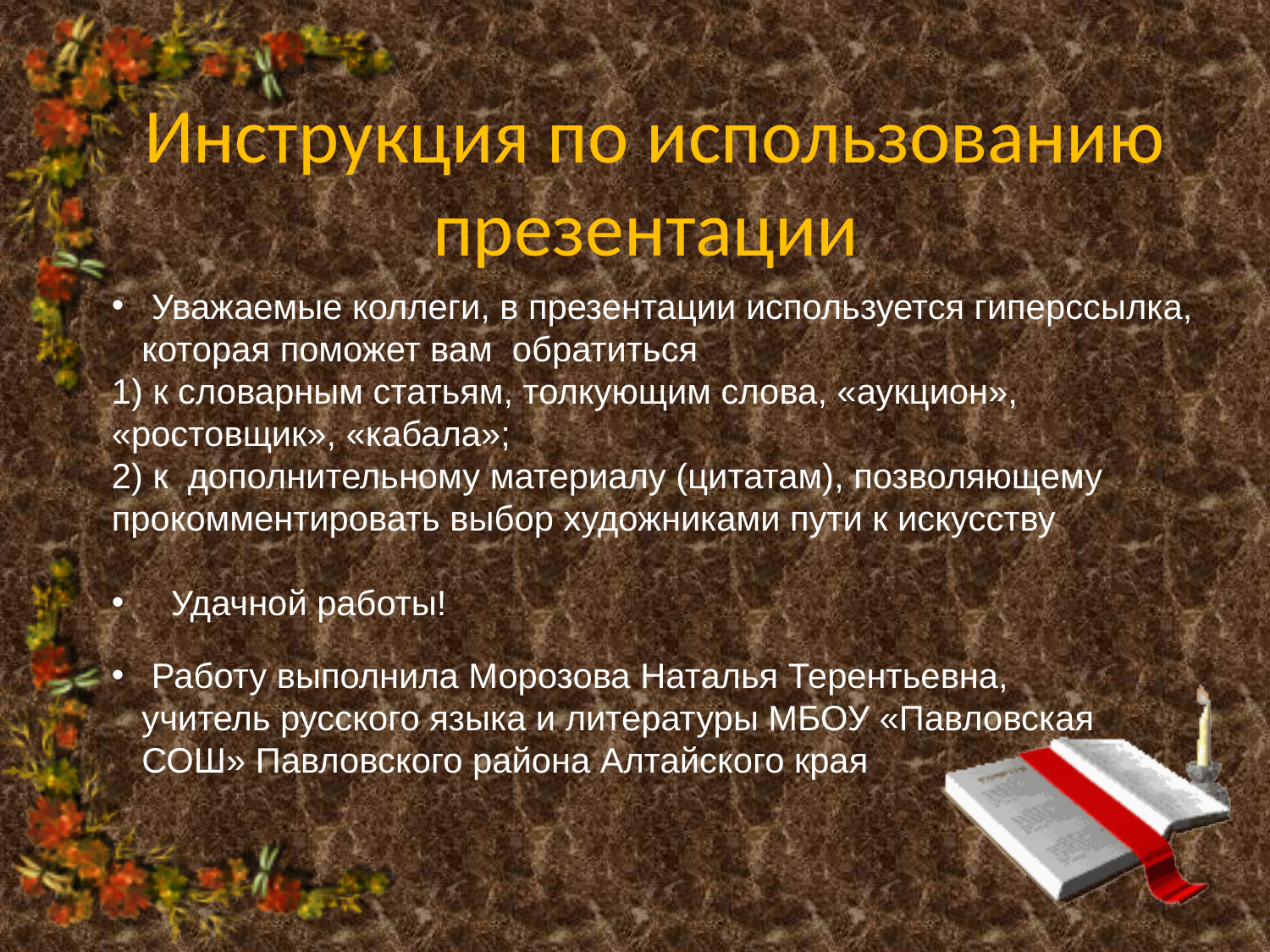

# Инструкция по использованию презентации
 Уважаемые коллеги, в презентации используется гиперссылка, которая поможет вам  обратиться
1) к словарным статьям, толкующим слова, «аукцион», «ростовщик», «кабала»;
2) к  дополнительному материалу (цитатам), позволяющему прокомментировать выбор художниками пути к искусству

   Удачной работы!

 Работу выполнила Морозова Наталья Терентьевна, учитель русского языка и литературы МБОУ «Павловская СОШ» Павловского района Алтайского края